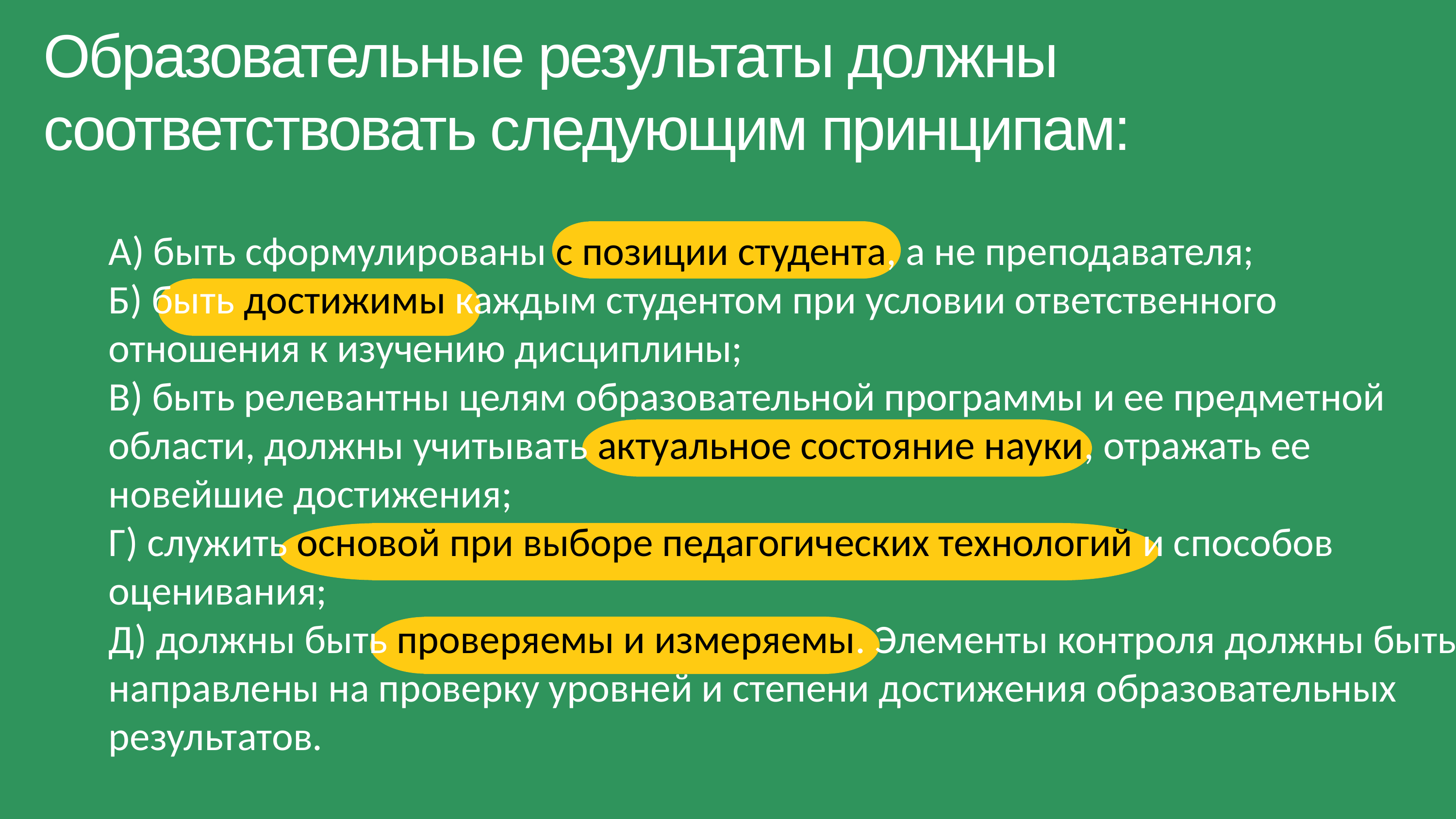

Образовательные результаты должны соответствовать следующим принципам:
А) быть сформулированы с позиции студента, а не преподавателя;
Б) быть достижимы каждым студентом при условии ответственного отношения к изучению дисциплины;
В) быть релевантны целям образовательной программы и ее предметной области, должны учитывать актуальное состояние науки, отражать ее новейшие достижения;
Г) служить основой при выборе педагогических технологий и способов оценивания;
Д) должны быть проверяемы и измеряемы. Элементы контроля должны быть направлены на проверку уровней и степени достижения образовательных результатов.